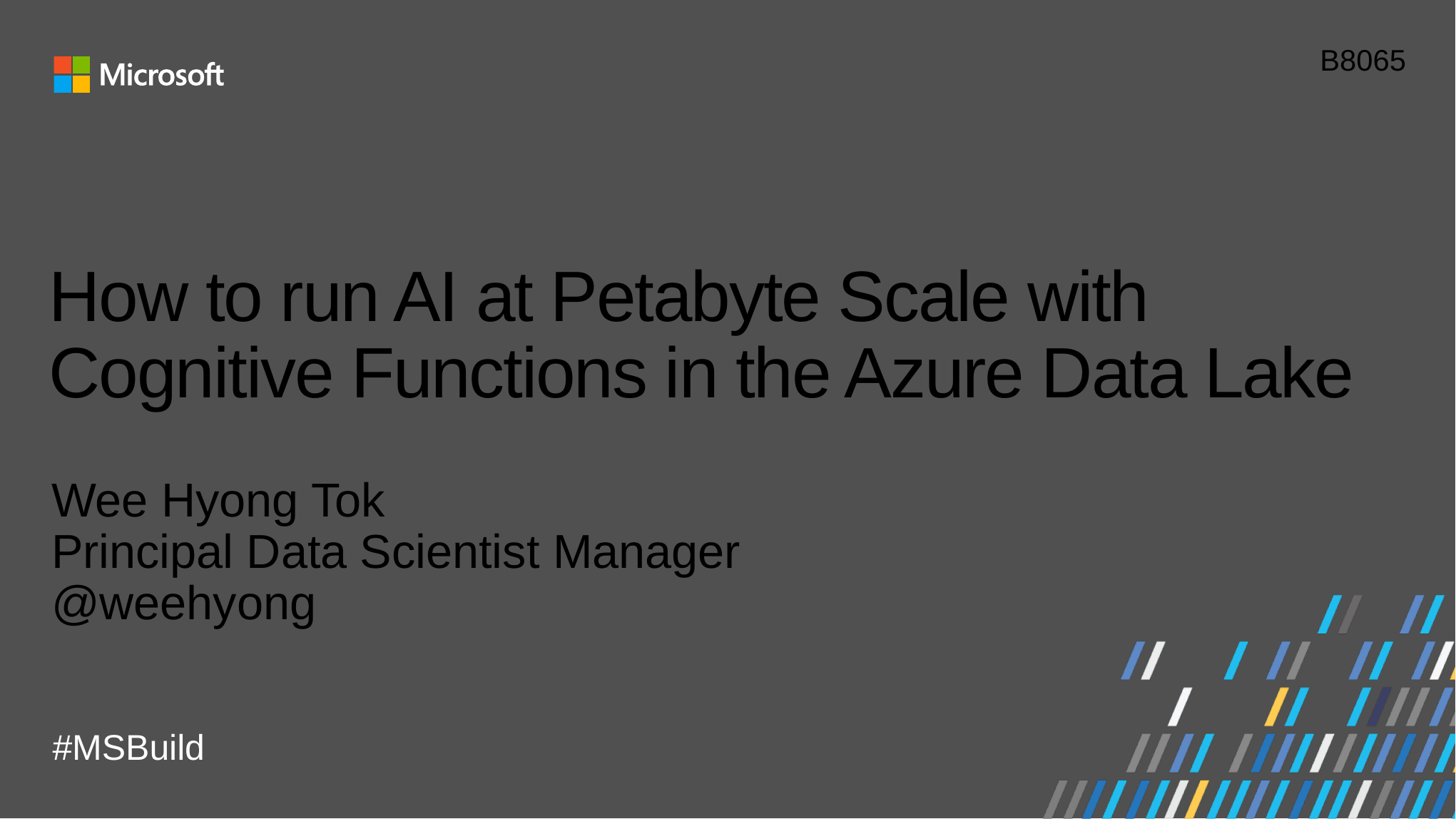

B8065
# How to run AI at Petabyte Scale with Cognitive Functions in the Azure Data Lake
Wee Hyong Tok
Principal Data Scientist Manager
@weehyong